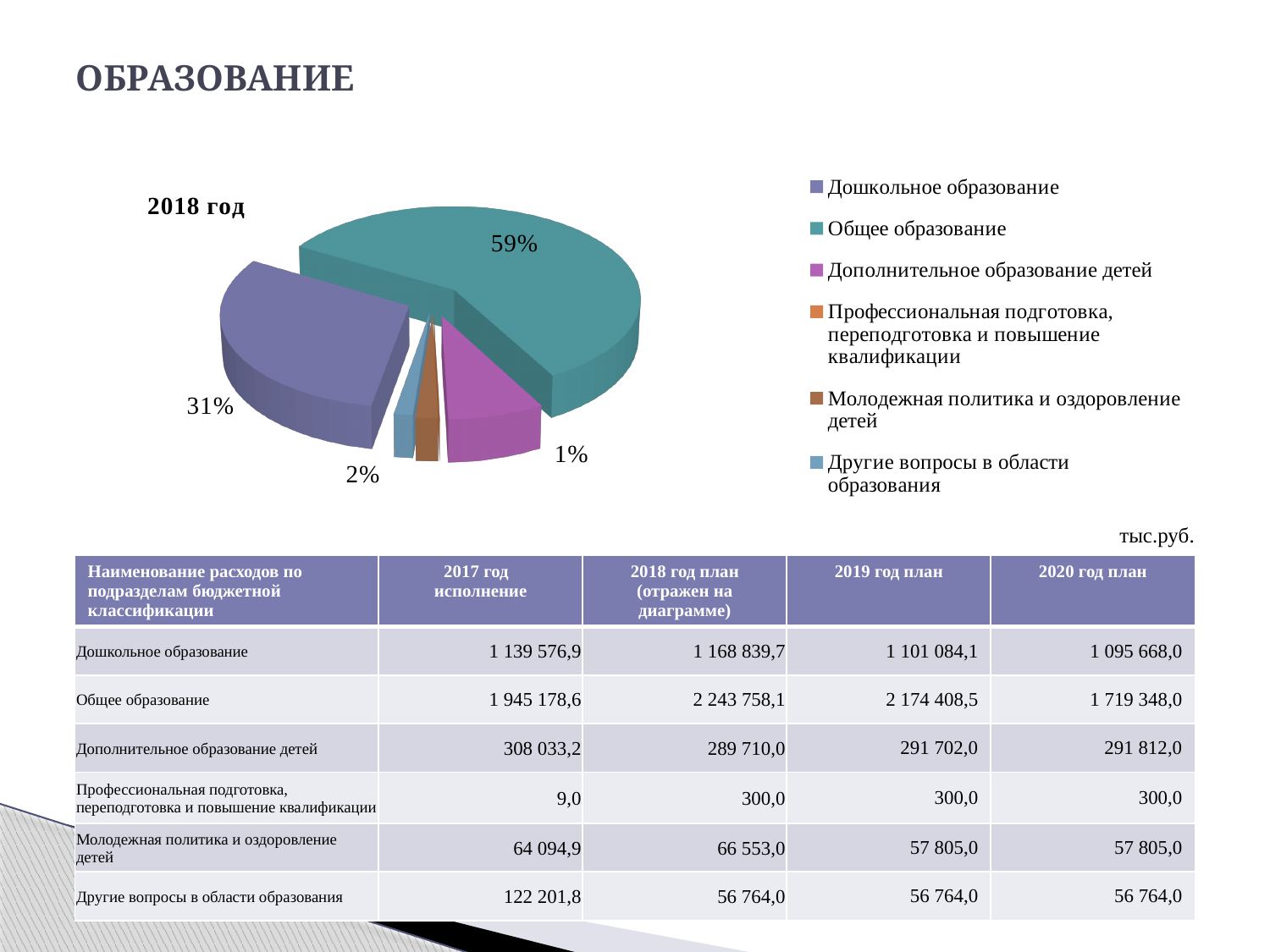

# ОБРАЗОВАНИЕ

[unsupported chart]

тыс.руб.
| Наименование расходов по подразделам бюджетной классификации | 2017 год исполнение | 2018 год план (отражен на диаграмме) | 2019 год план | 2020 год план |
| --- | --- | --- | --- | --- |
| Дошкольное образование | 1 139 576,9 | 1 168 839,7 | 1 101 084,1 | 1 095 668,0 |
| Общее образование | 1 945 178,6 | 2 243 758,1 | 2 174 408,5 | 1 719 348,0 |
| Дополнительное образование детей | 308 033,2 | 289 710,0 | 291 702,0 | 291 812,0 |
| Профессиональная подготовка, переподготовка и повышение квалификации | 9,0 | 300,0 | 300,0 | 300,0 |
| Молодежная политика и оздоровление детей | 64 094,9 | 66 553,0 | 57 805,0 | 57 805,0 |
| Другие вопросы в области образования | 122 201,8 | 56 764,0 | 56 764,0 | 56 764,0 |